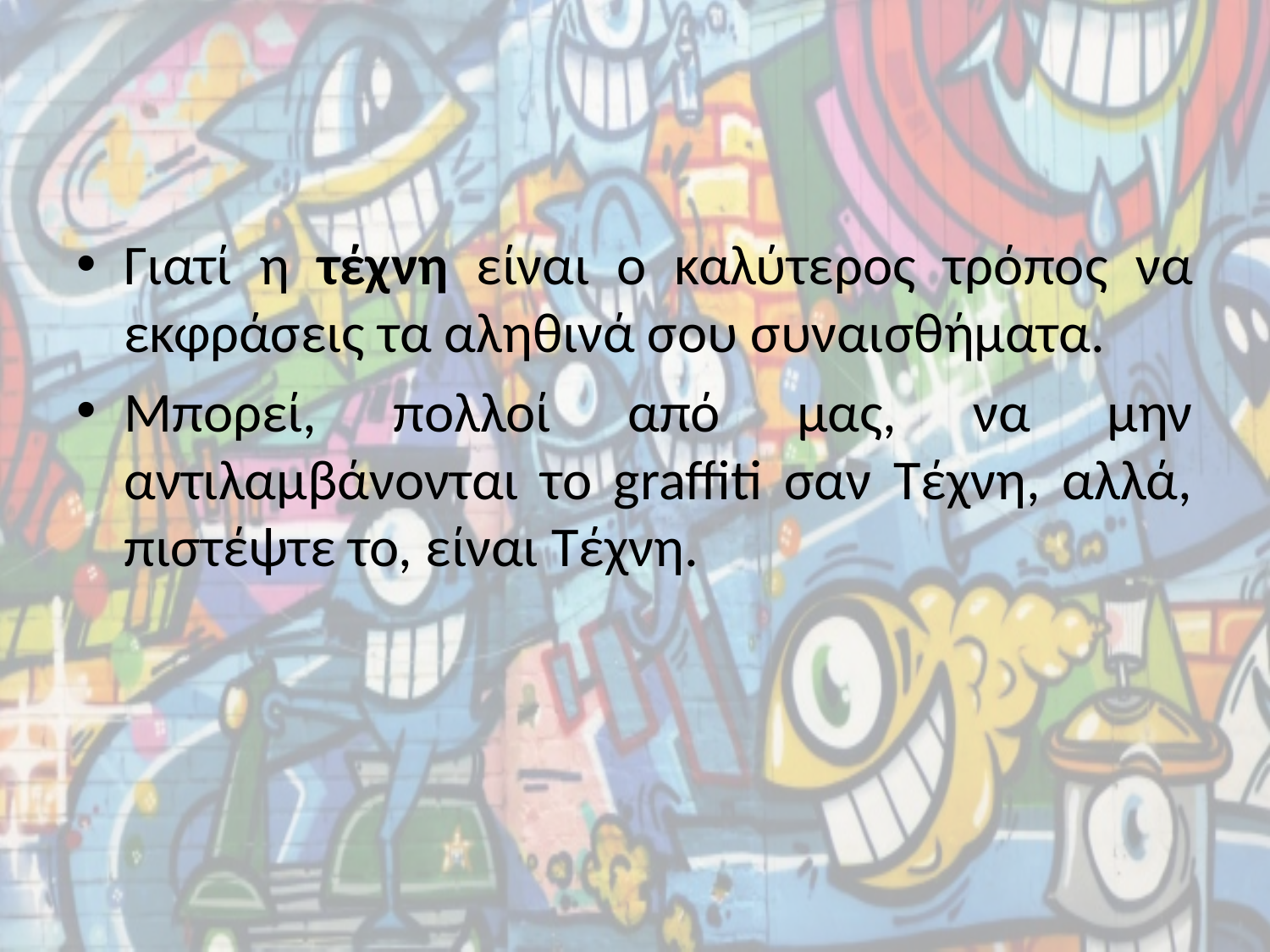

#
Γιατί η τέχνη είναι ο καλύτερος τρόπος να εκφράσεις τα αληθινά σου συναισθήματα.
Μπορεί, πολλοί από μας, να μην αντιλαμβάνονται το graffiti σαν Τέχνη, αλλά, πιστέψτε το, είναι Τέχνη.